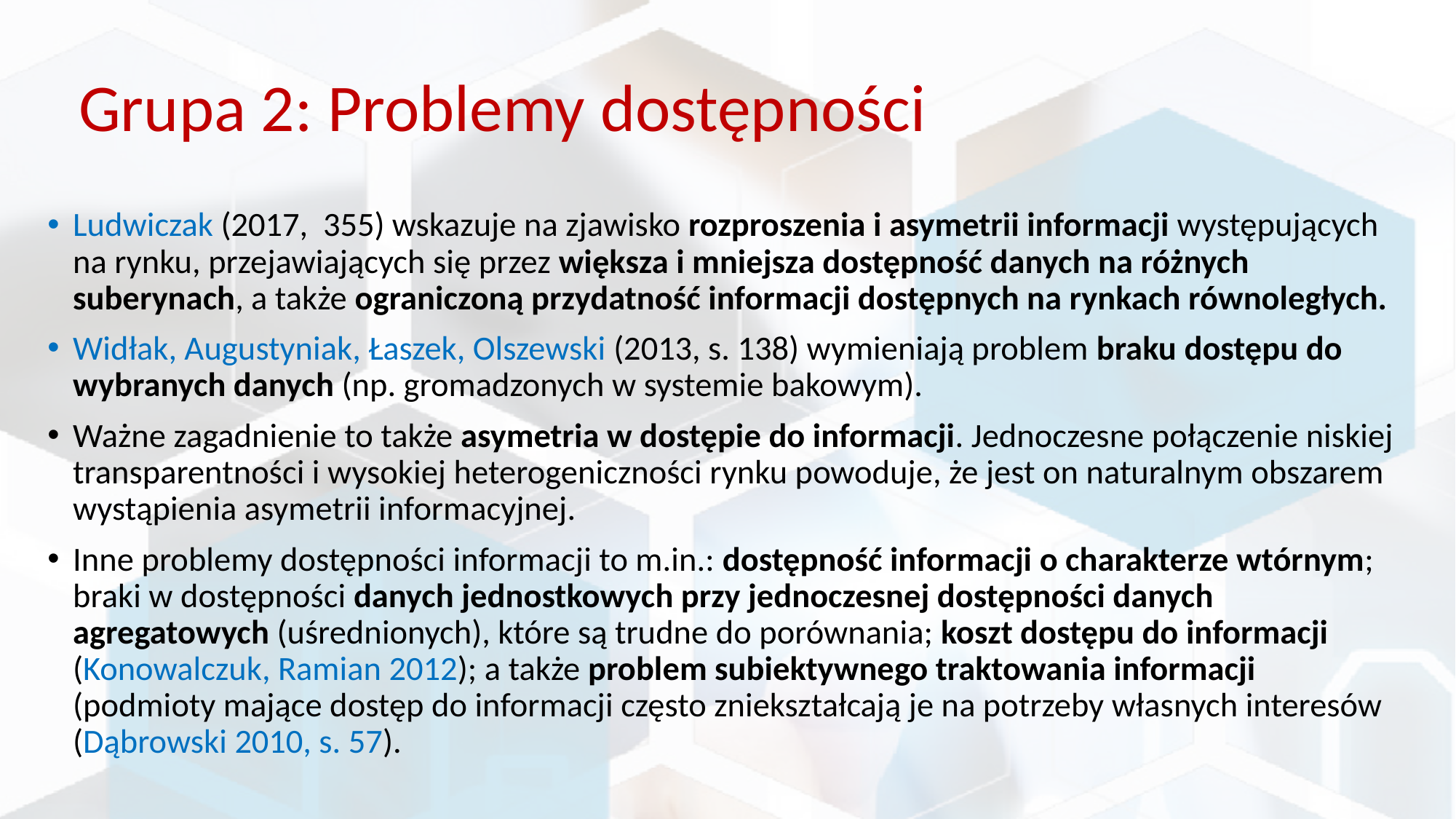

# Grupa 2: Problemy dostępności
Ludwiczak (2017,  355) wskazuje na zjawisko rozproszenia i asymetrii informacji występujących na rynku, przejawiających się przez większa i mniejsza dostępność danych na różnych suberynach, a także ograniczoną przydatność informacji dostępnych na rynkach równoległych.
Widłak, Augustyniak, Łaszek, Olszewski (2013, s. 138) wymieniają problem braku dostępu do wybranych danych (np. gromadzonych w systemie bakowym).
Ważne zagadnienie to także asymetria w dostępie do informacji. Jednoczesne połączenie niskiej transparentności i wysokiej heterogeniczności rynku powoduje, że jest on naturalnym obszarem wystąpienia asymetrii informacyjnej.
Inne problemy dostępności informacji to m.in.: dostępność informacji o charakterze wtórnym; braki w dostępności danych jednostkowych przy jednoczesnej dostępności danych agregatowych (uśrednionych), które są trudne do porównania; koszt dostępu do informacji (Konowalczuk, Ramian 2012); a także problem subiektywnego traktowania informacji (podmioty mające dostęp do informacji często zniekształcają je na potrzeby własnych interesów (Dąbrowski 2010, s. 57).